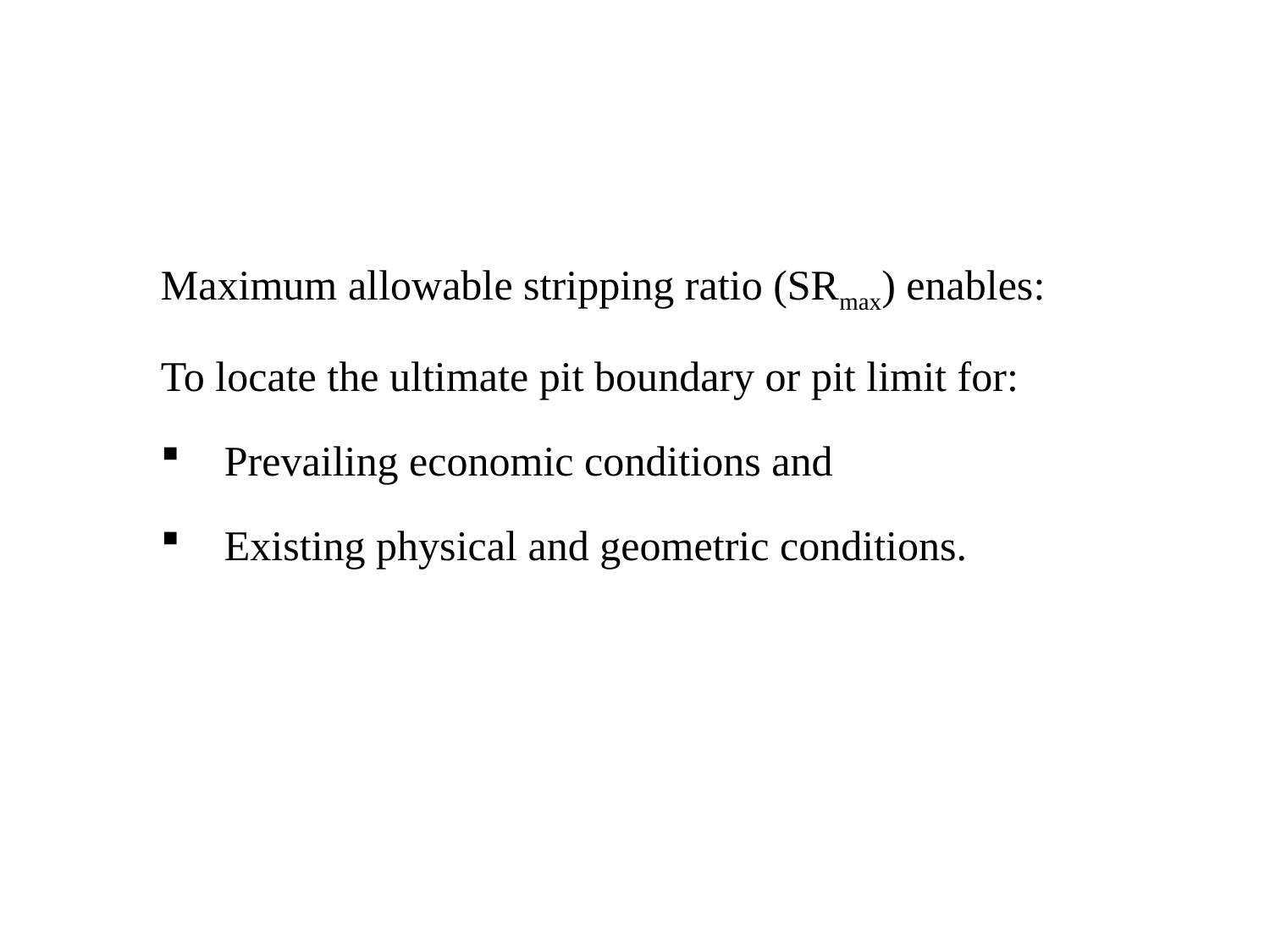

Maximum allowable stripping ratio (SRmax) enables:
To locate the ultimate pit boundary or pit limit for:
Prevailing economic conditions and
Existing physical and geometric conditions.